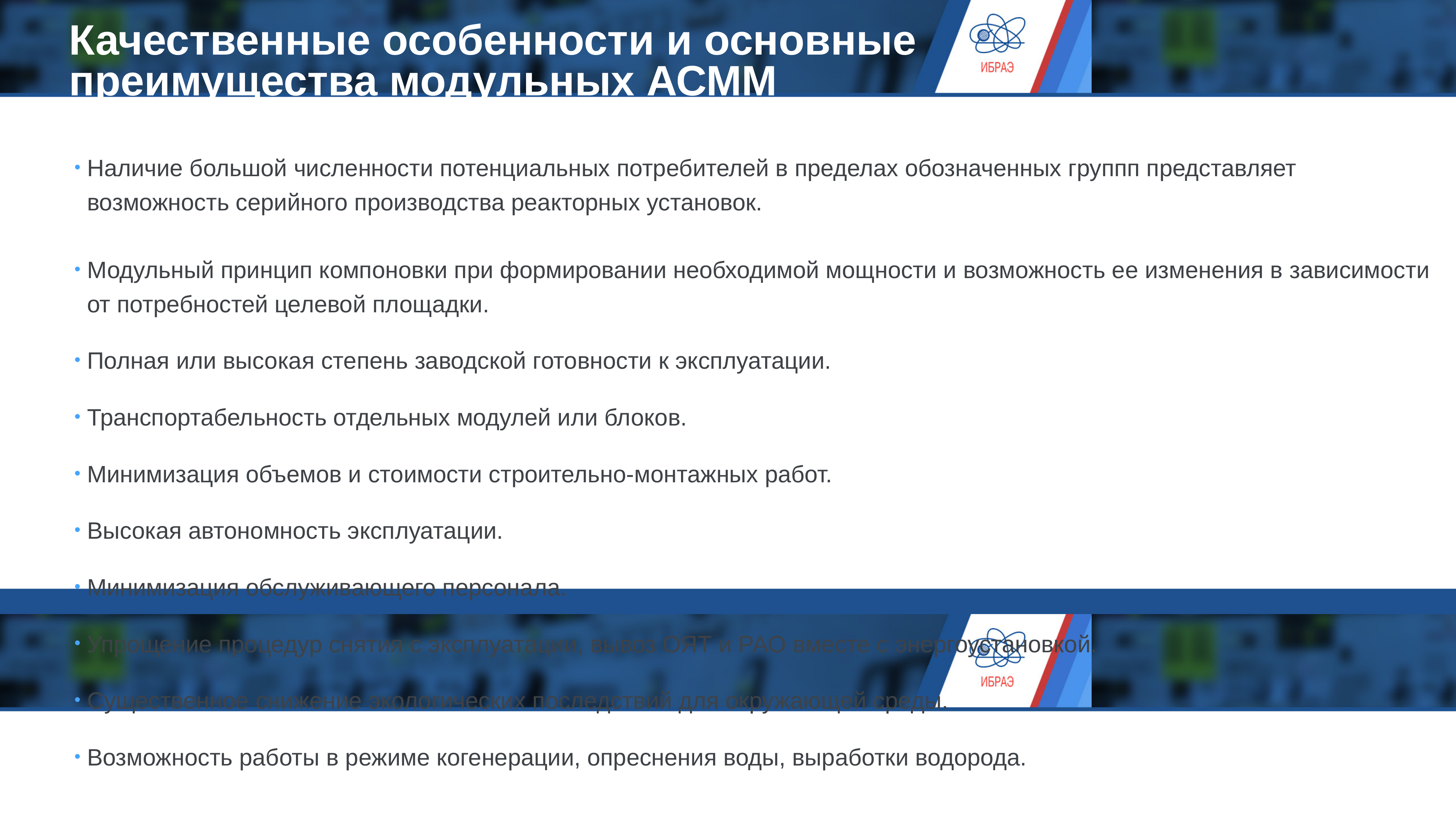

# Качественные особенности и основные преимущества модульных АСММ
Наличие большой численности потенциальных потребителей в пределах обозначенных группп представляет возможность серийного производства реакторных установок.

Модульный принцип компоновки при формировании необходимой мощности и возможность ее изменения в зависимости от потребностей целевой площадки.

Полная или высокая степень заводской готовности к эксплуатации.

Транспортабельность отдельных модулей или блоков.

Минимизация объемов и стоимости строительно-монтажных работ.

Высокая автономность эксплуатации.

Минимизация обслуживающего персонала.

Упрощение процедур снятия с эксплуатации, вывоз ОЯТ и РАО вместе с энергоустановкой.

Существенное снижение экологических последствий для окружающей среды.

Возможность работы в режиме когенерации, опреснения воды, выработки водорода.

6